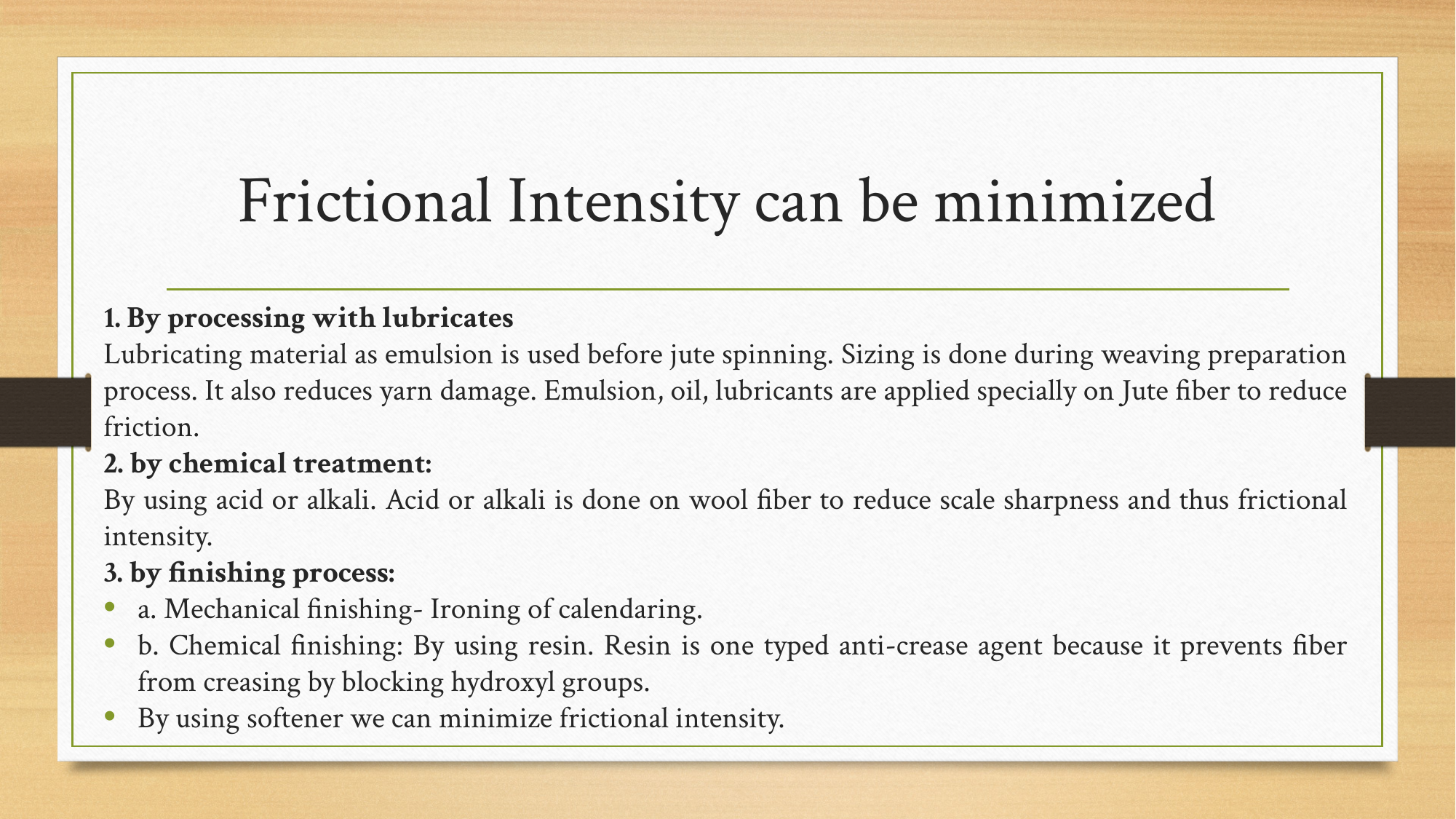

# Frictional Intensity can be minimized
1. By processing with lubricates
Lubricating material as emulsion is used before jute spinning. Sizing is done during weaving preparation process. It also reduces yarn damage. Emulsion, oil, lubricants are applied specially on Jute fiber to reduce friction.
2. by chemical treatment:
By using acid or alkali. Acid or alkali is done on wool fiber to reduce scale sharpness and thus frictional intensity.
3. by finishing process:
a. Mechanical finishing- Ironing of calendaring.
b. Chemical finishing: By using resin. Resin is one typed anti-crease agent because it prevents fiber from creasing by blocking hydroxyl groups.
By using softener we can minimize frictional intensity.